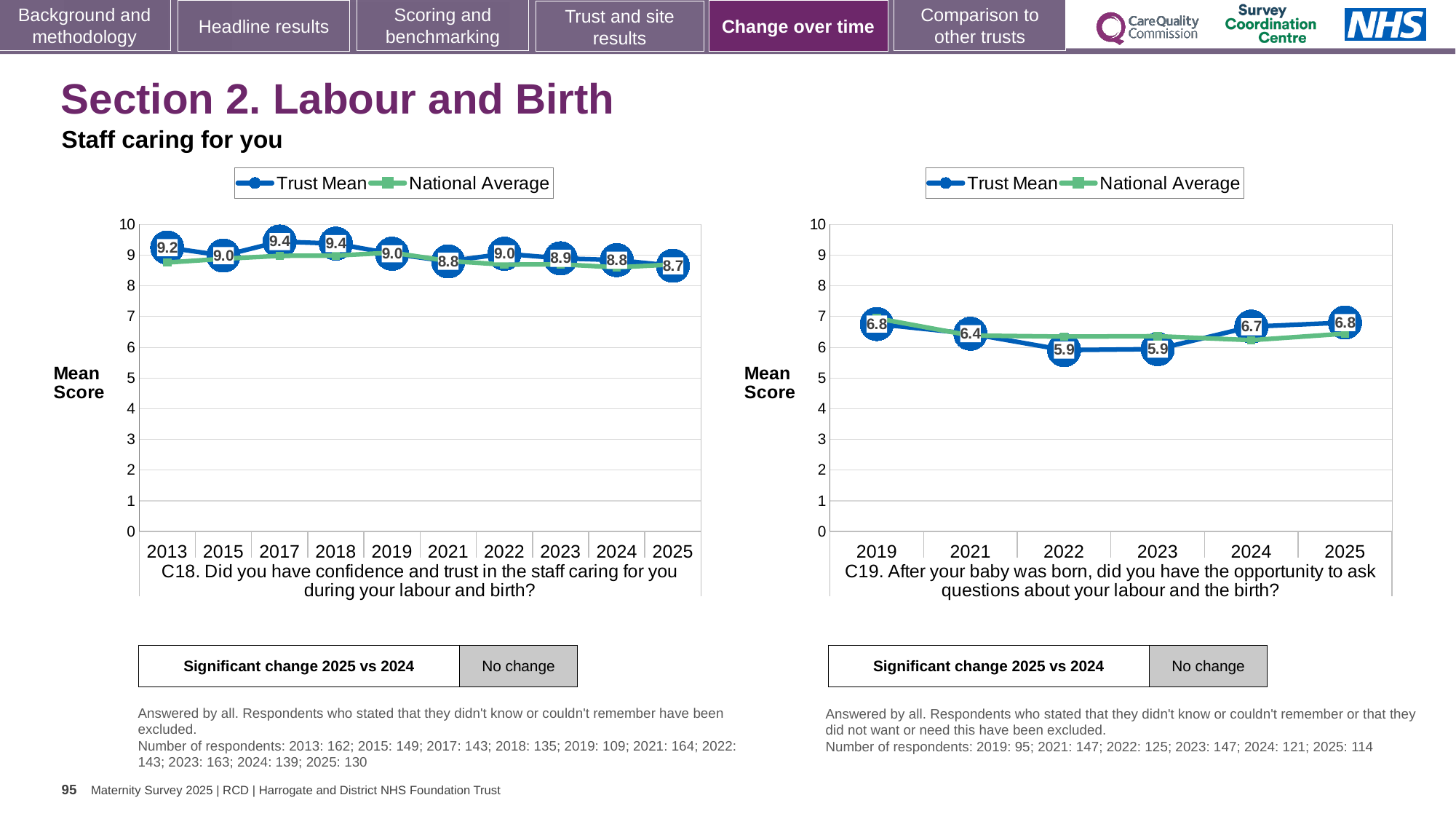

# Section 2. Labour and Birth
Staff caring for you

### Chart

| Category | Trust Mean | National Average |
|---|---|---|
| 2013 | 9.24804081801273 | 8.759939593978245 |
| 2015 | 8.984655087654884 | 8.881312455726837 |
| 2017 | 9.44045911208129 | 8.976844125233773 |
| 2018 | 9.373274748295119 | 8.984602948726382 |
| 2019 | 9.044869622467253 | 9.081263209934594 |
| 2021 | 8.798072622926146 | 8.810468651464193 |
| 2022 | 9.045103452534695 | 8.690830189851948 |
| 2023 | 8.896035821578163 | 8.700518885108565 |
| 2024 | 8.838008204064684 | 8.60076591710519 |
| 2025 | 8.652645101287053 | 8.696035202862738 |

### Chart

| Category | Trust Mean | National Average |
|---|---|---|
| 2019 | 6.756921960522288 | 6.945709072148547 |
| 2021 | 6.442643070963004 | 6.383286297035538 |
| 2022 | 5.908829983786164 | 6.346473399303796 |
| 2023 | 5.941140637690824 | 6.360369720697447 |
| 2024 | 6.672260851655886 | 6.232410519039484 |
| 2025 | 6.805789521614104 | 6.444092981013608 |
| Significant change 2025 vs 2024 | No change |
| --- | --- |
| Significant change 2025 vs 2024 | No change |
| --- | --- |
Answered by all. Respondents who stated that they didn't know or couldn't remember have been excluded.
Number of respondents: 2013: 162; 2015: 149; 2017: 143; 2018: 135; 2019: 109; 2021: 164; 2022: 143; 2023: 163; 2024: 139; 2025: 130
Answered by all. Respondents who stated that they didn't know or couldn't remember or that they did not want or need this have been excluded.
Number of respondents: 2019: 95; 2021: 147; 2022: 125; 2023: 147; 2024: 121; 2025: 114
95